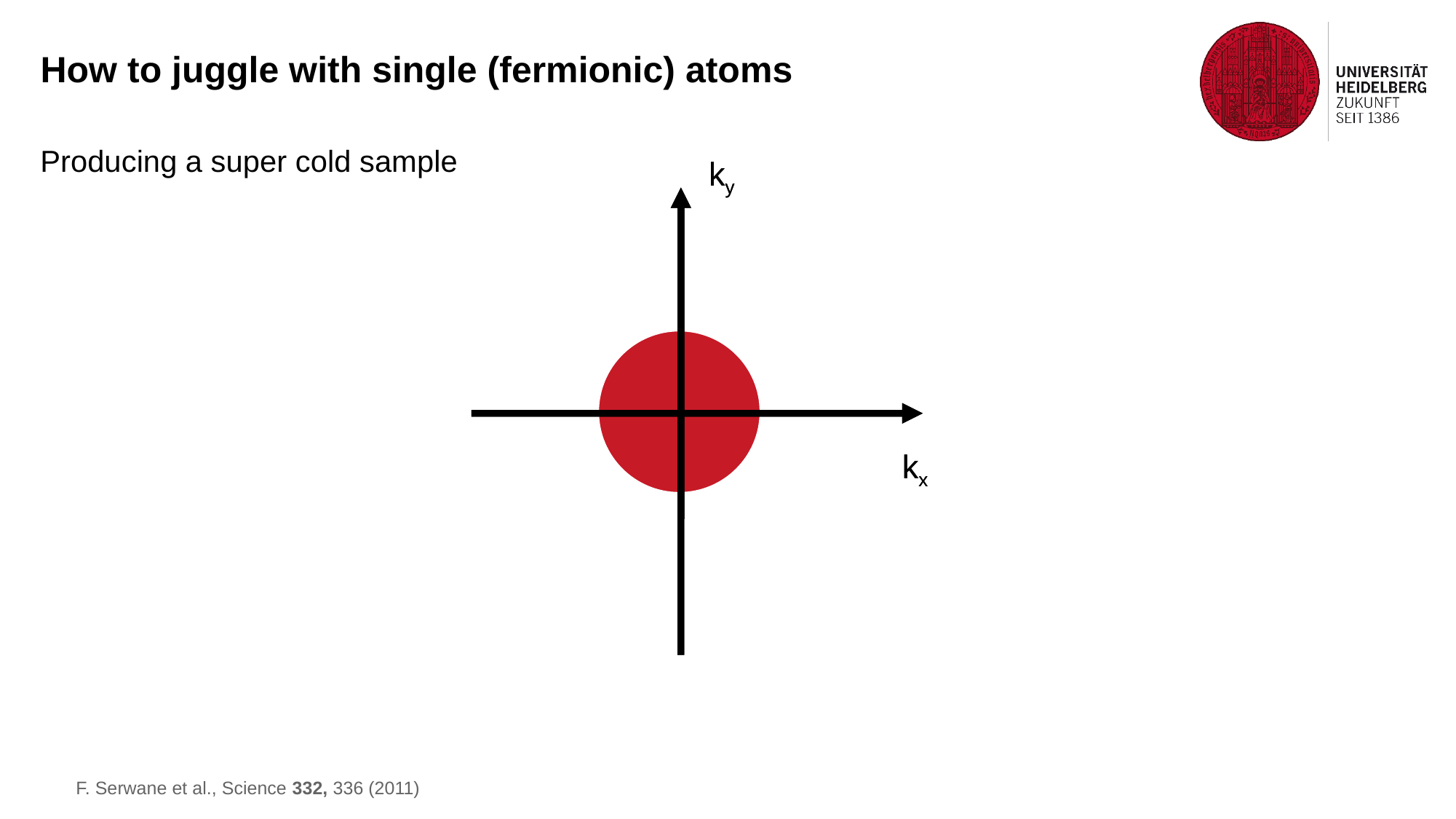

# How to juggle with single (fermionic) atoms
Producing a super cold sample
ky
ky

kx
kx

F. Serwane et al., Science 332, 336 (2011)